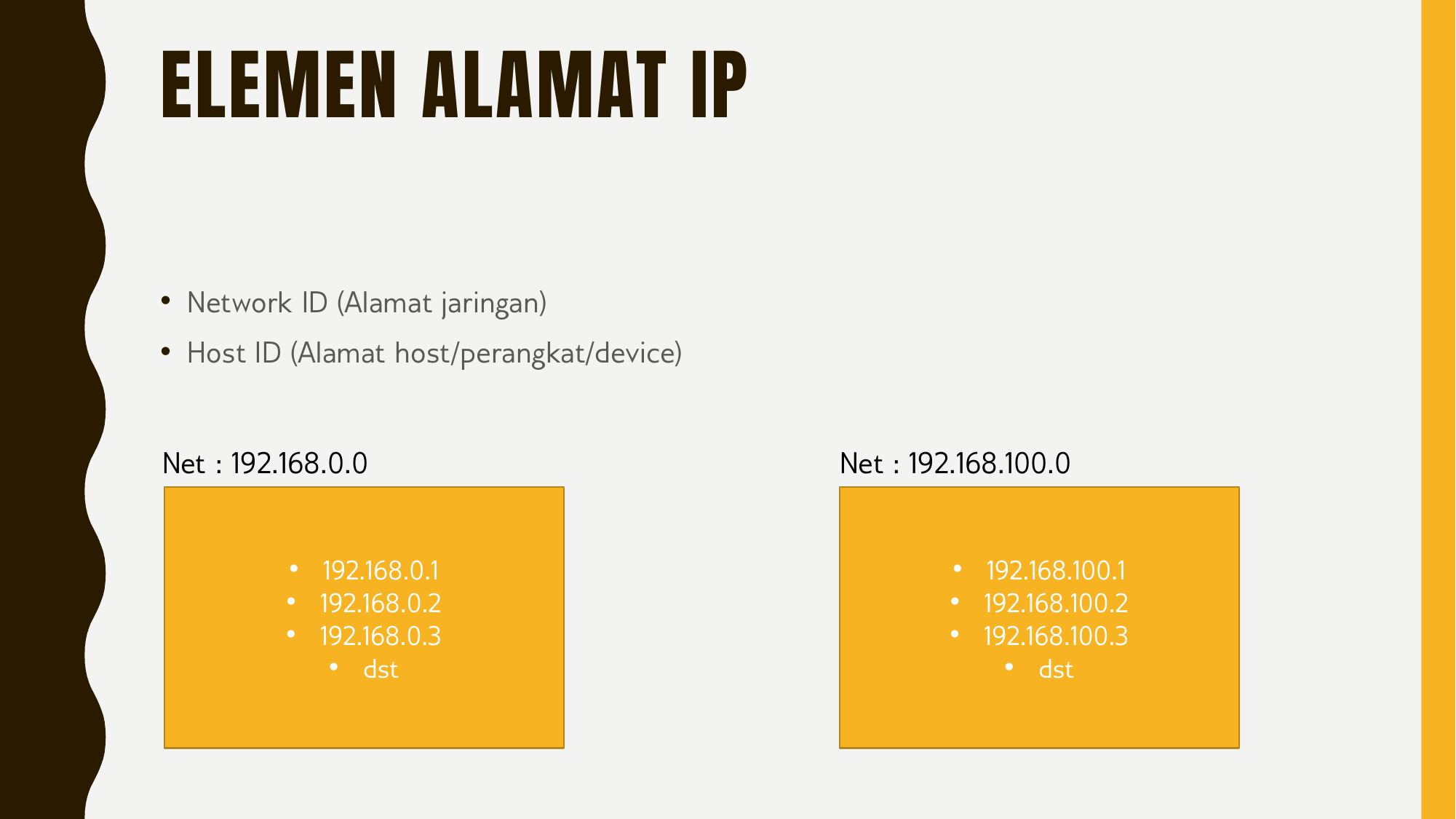

# Elemen Alamat IP
Network ID (Alamat jaringan)
Host ID (Alamat host/perangkat/device)
Net : 192.168.0.0
Net : 192.168.100.0
192.168.0.1
192.168.0.2
192.168.0.3
dst
192.168.100.1
192.168.100.2
192.168.100.3
dst